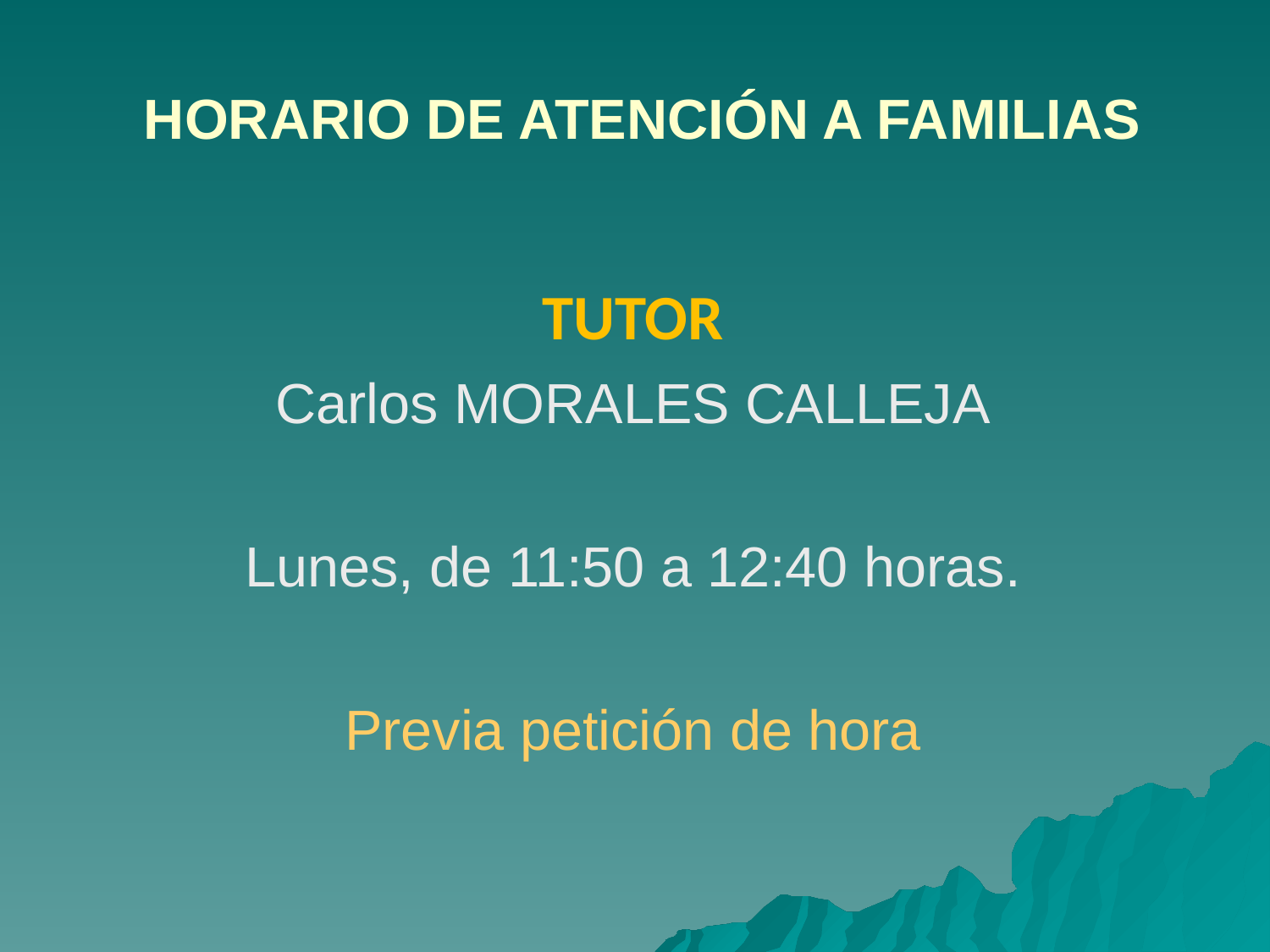

HORARIO DE ATENCIÓN A FAMILIAS

TUTOR
Carlos MORALES CALLEJA

Lunes, de 11:50 a 12:40 horas.

Previa petición de hora